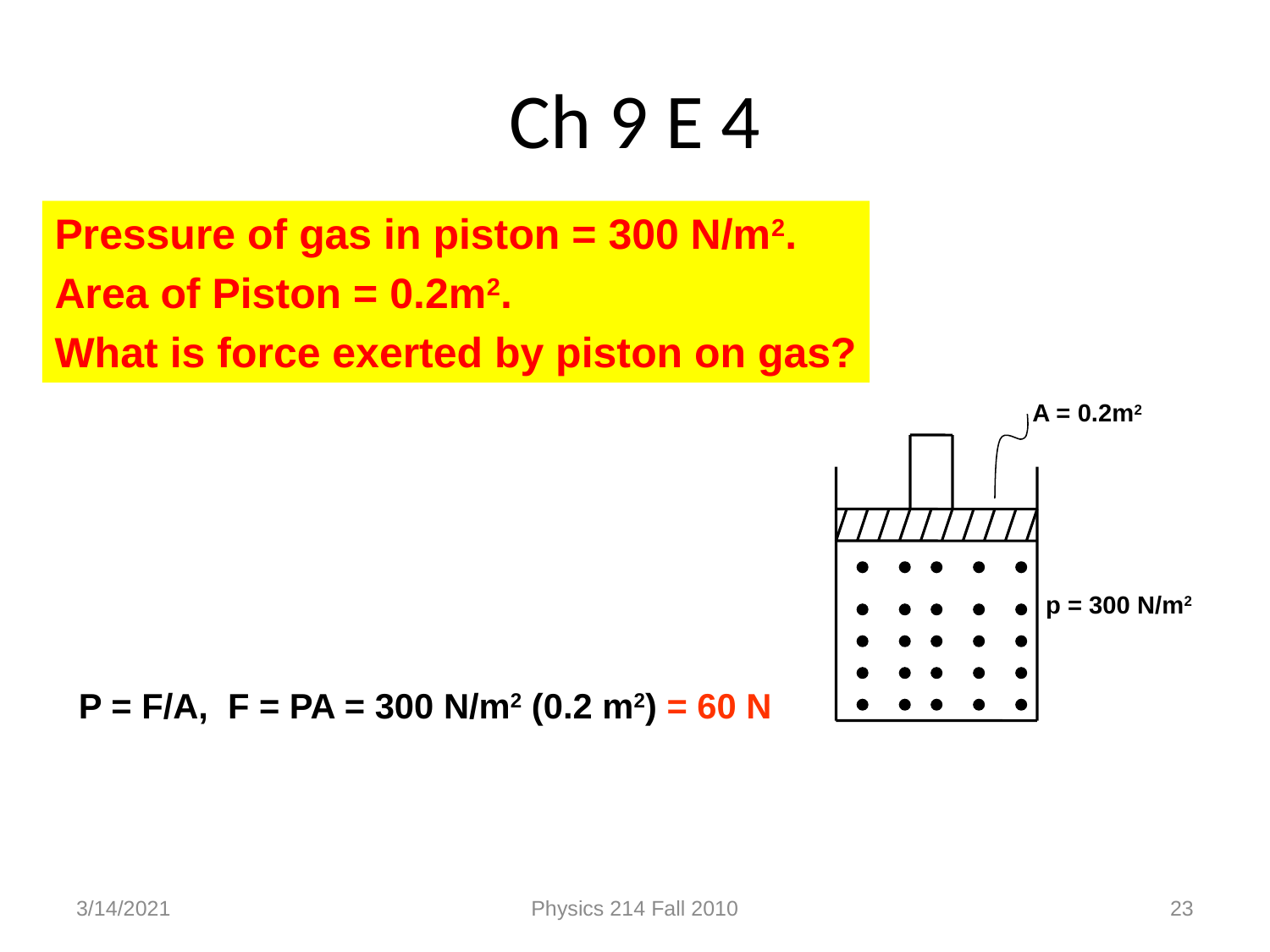

# Ch 9 E 4
Pressure of gas in piston = 300 N/m2.
Area of Piston = 0.2m2.
What is force exerted by piston on gas?
A = 0.2m2

p = 300 N/m2
P = F/A,  F = PA = 300 N/m2 (0.2 m2) = 60 N
3/14/2021
Physics 214 Fall 2010
23